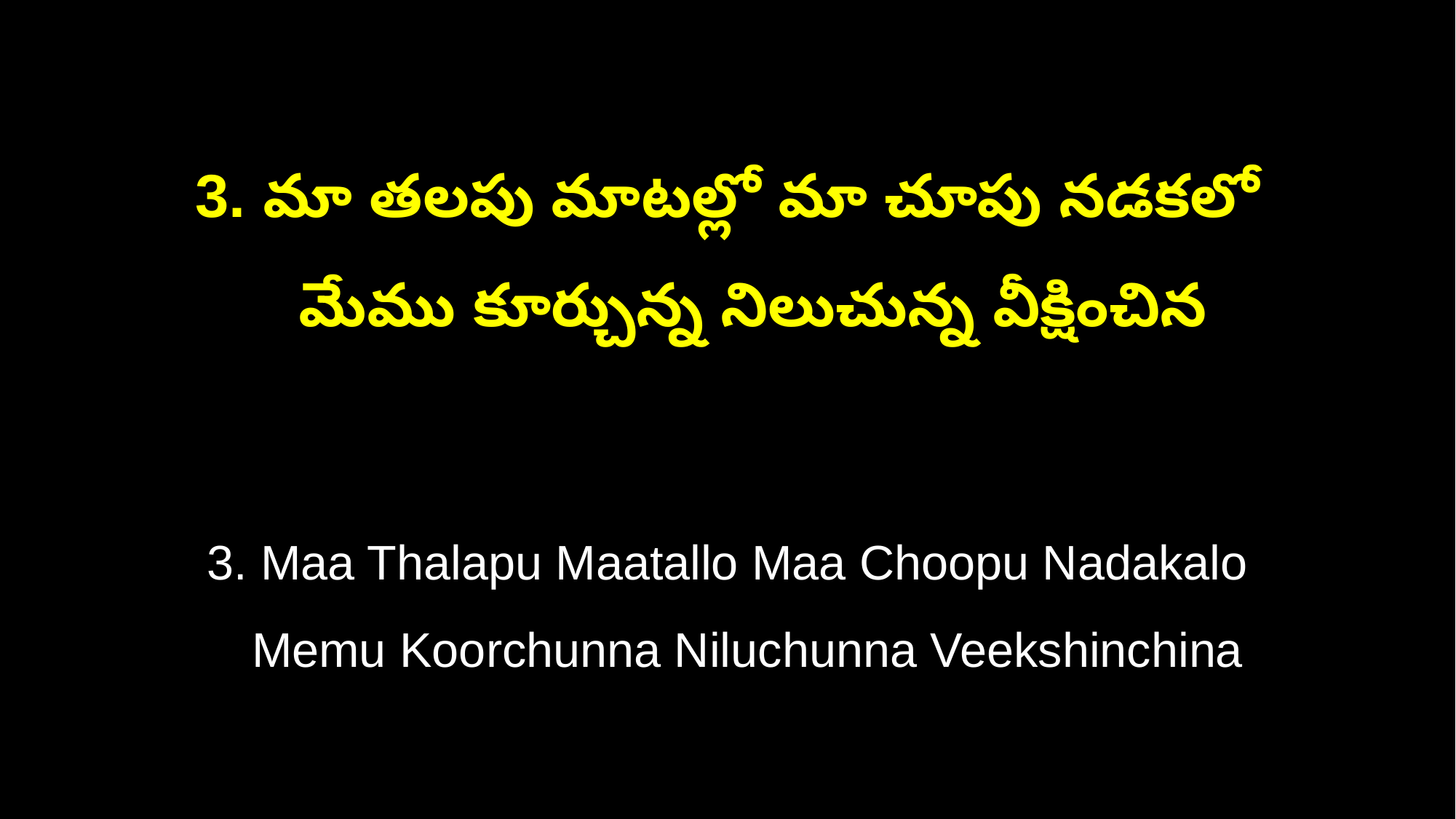

3. మా తలపు మాటల్లో మా చూపు నడకలో
   మేము కూర్చున్న నిలుచున్న వీక్షించిన
3. Maa Thalapu Maatallo Maa Choopu Nadakalo
   Memu Koorchunna Niluchunna Veekshinchina